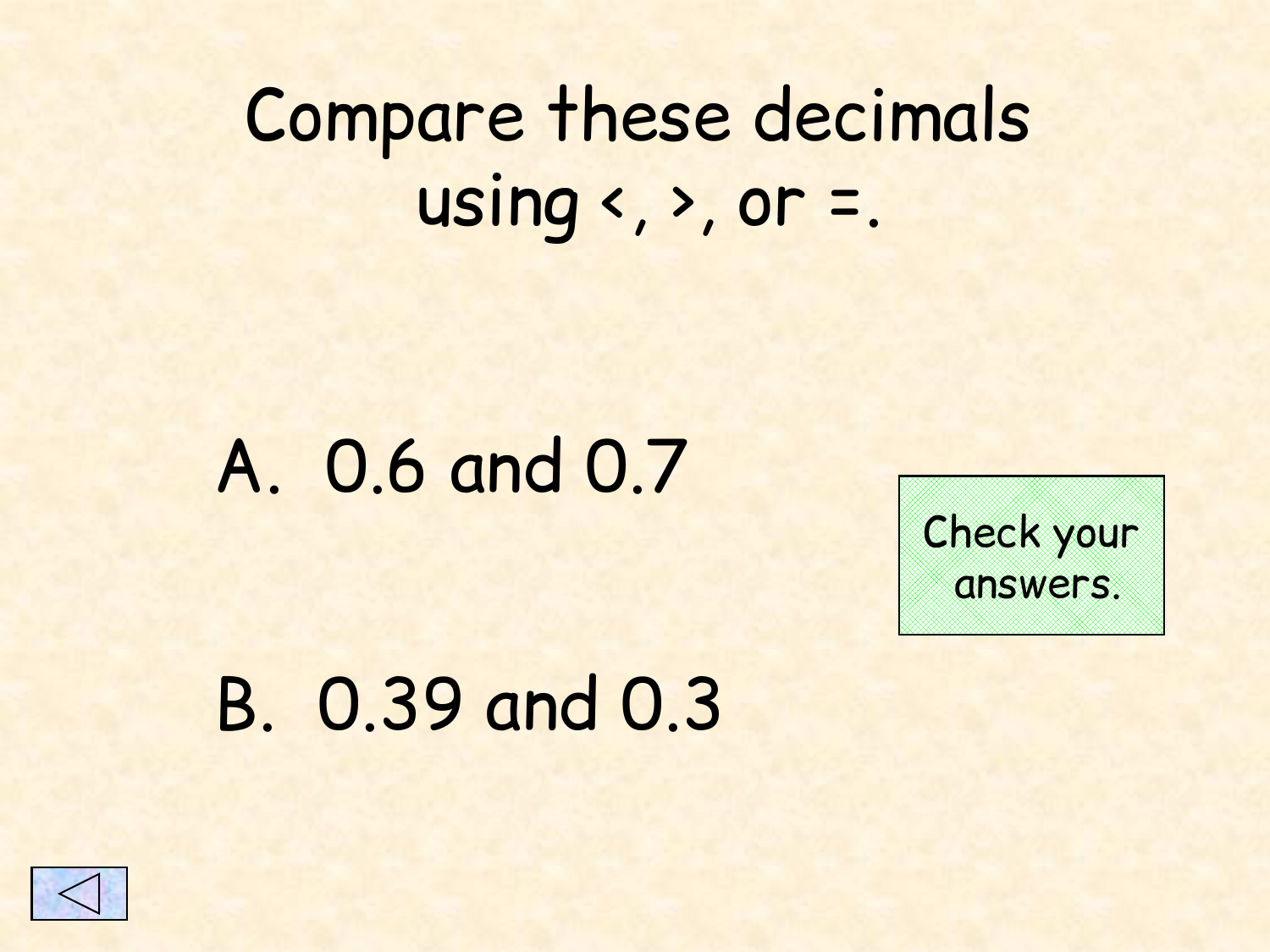

Compare these decimals
using <, >, or =.
A.  0.6 and 0.7
B.  0.39 and 0.3
Check your
 answers.